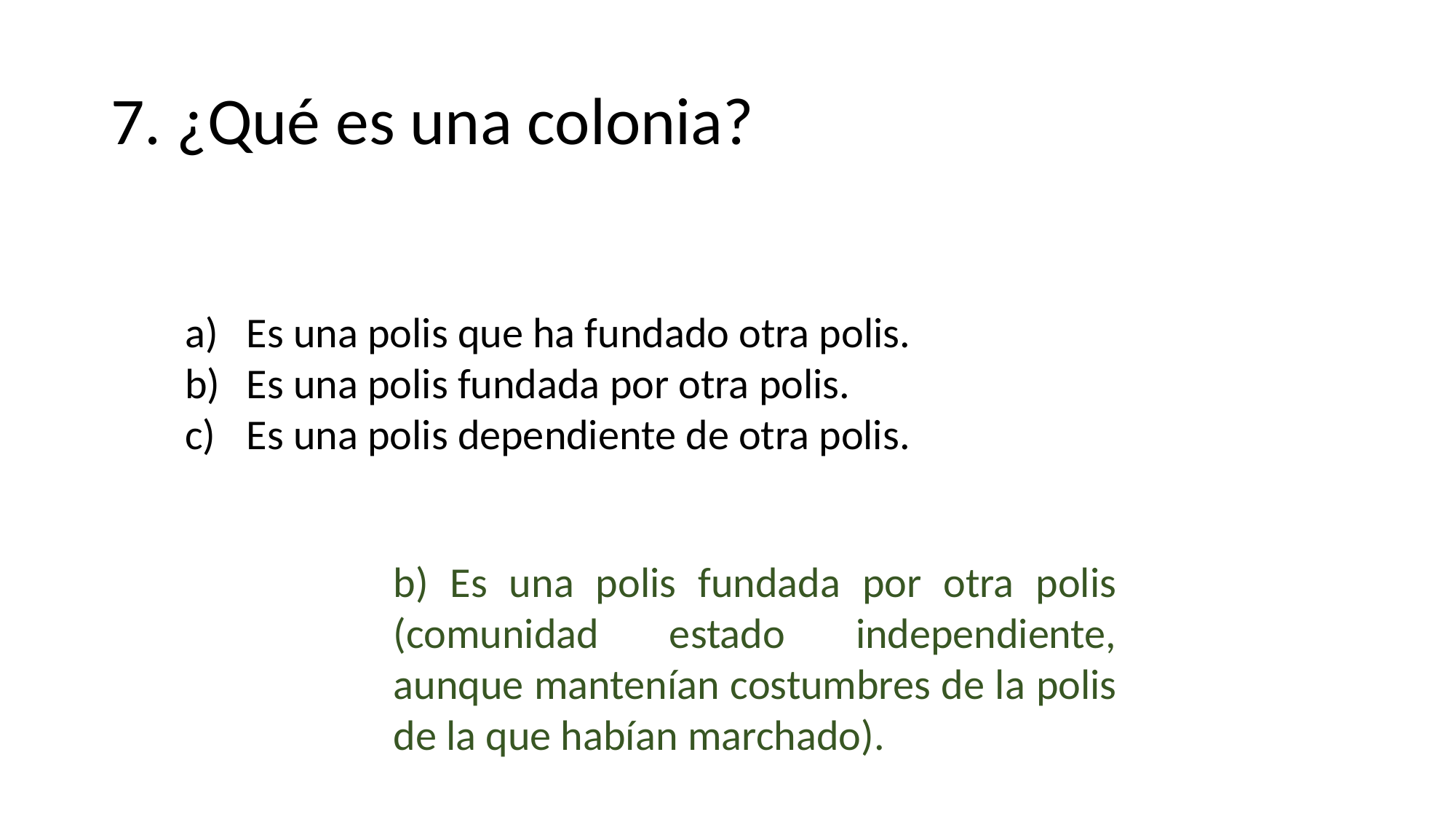

# 7. ¿Qué es una colonia?
Es una polis que ha fundado otra polis.
Es una polis fundada por otra polis.
Es una polis dependiente de otra polis.
b) Es una polis fundada por otra polis (comunidad estado independiente, aunque mantenían costumbres de la polis de la que habían marchado).